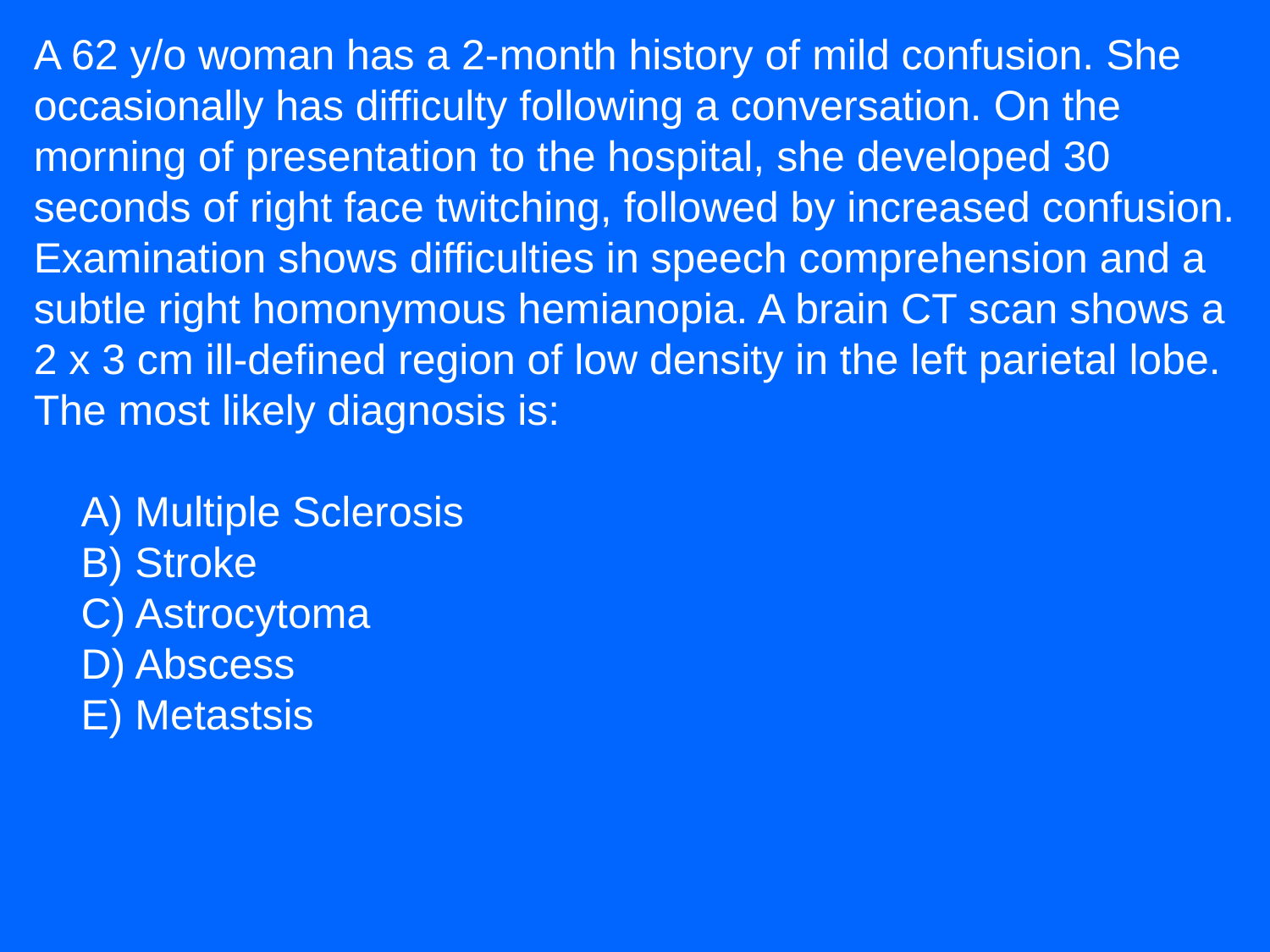

A 62 y/o woman has a 2-month history of mild confusion. She occasionally has difficulty following a conversation. On the morning of presentation to the hospital, she developed 30 seconds of right face twitching, followed by increased confusion. Examination shows difficulties in speech comprehension and a subtle right homonymous hemianopia. A brain CT scan shows a 2 x 3 cm ill-defined region of low density in the left parietal lobe. The most likely diagnosis is:

    A) Multiple Sclerosis
    B) Stroke
    C) Astrocytoma
    D) Abscess
    E) Metastsis